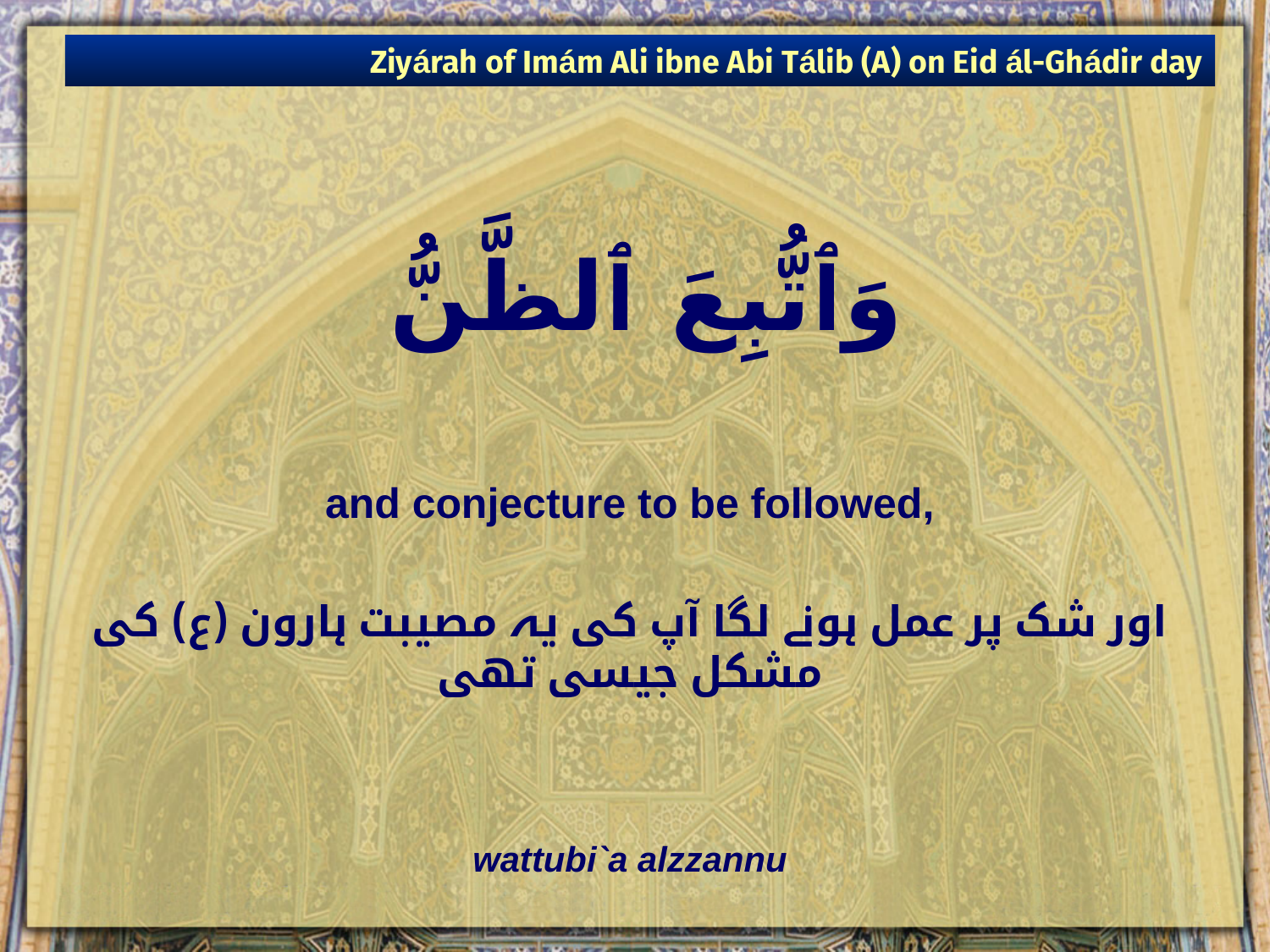

Ziyárah of Imám Ali ibne Abi Tálib (A) on Eid ál-Ghádir day
# وَٱتُّبِعَ ٱلظَّنُّ
and conjecture to be followed,

اور شک پر عمل ہونے لگا آپ کی یہ مصیبت ہارون (ع) کی مشکل جیسی تھی
wattubi`a alzzannu